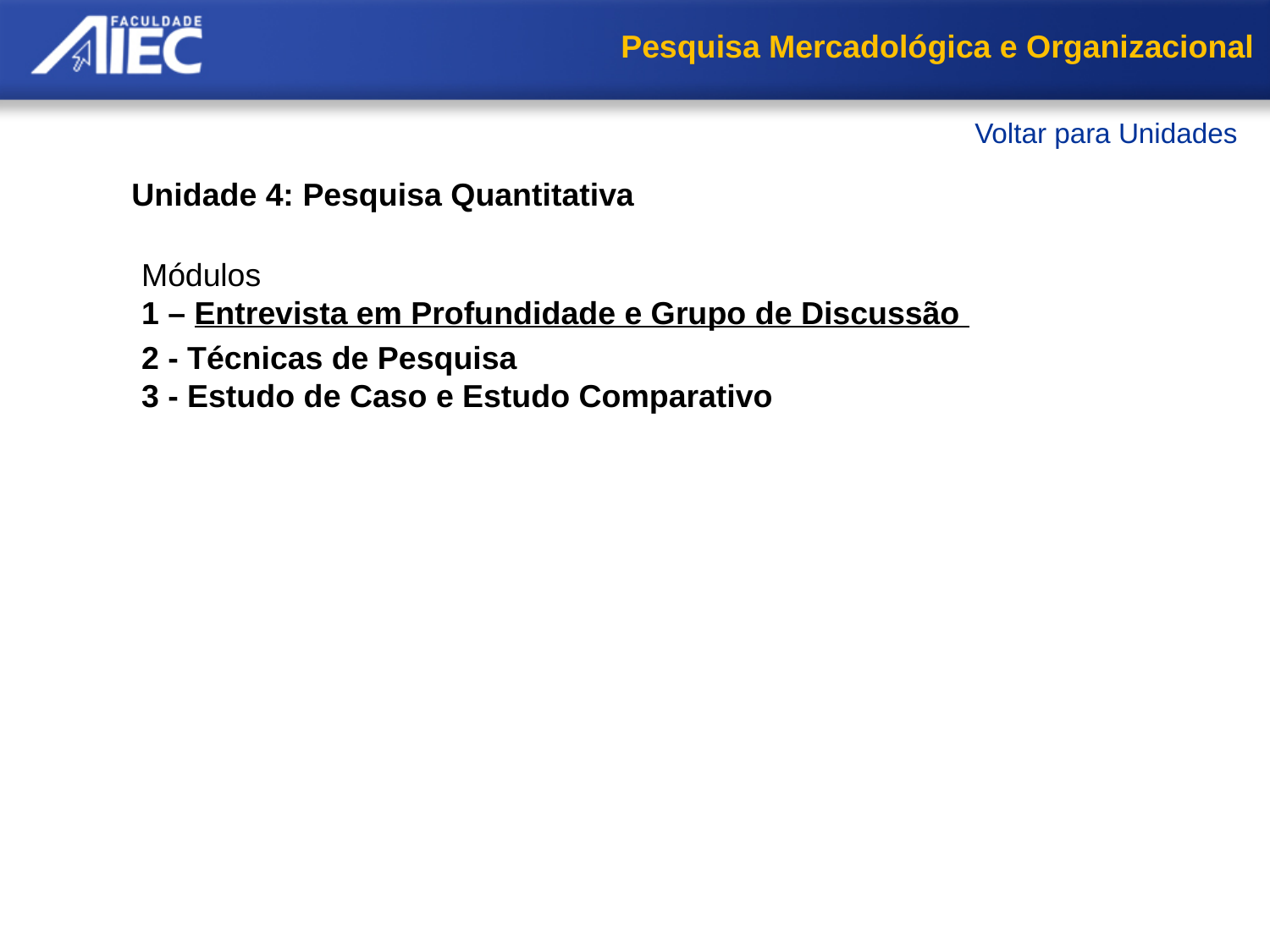

Pesquisa Mercadológica e Organizacional
Voltar para Unidades
Unidade 4: Pesquisa Quantitativa
Módulos
1 – Entrevista em Profundidade e Grupo de Discussão
     A Pesquisa Qualitativa
     Entrevista em profundidade
     Grupo de discussão
     Resumo
2 - Técnicas de Pesquisa
3 - Estudo de Caso e Estudo Comparativo